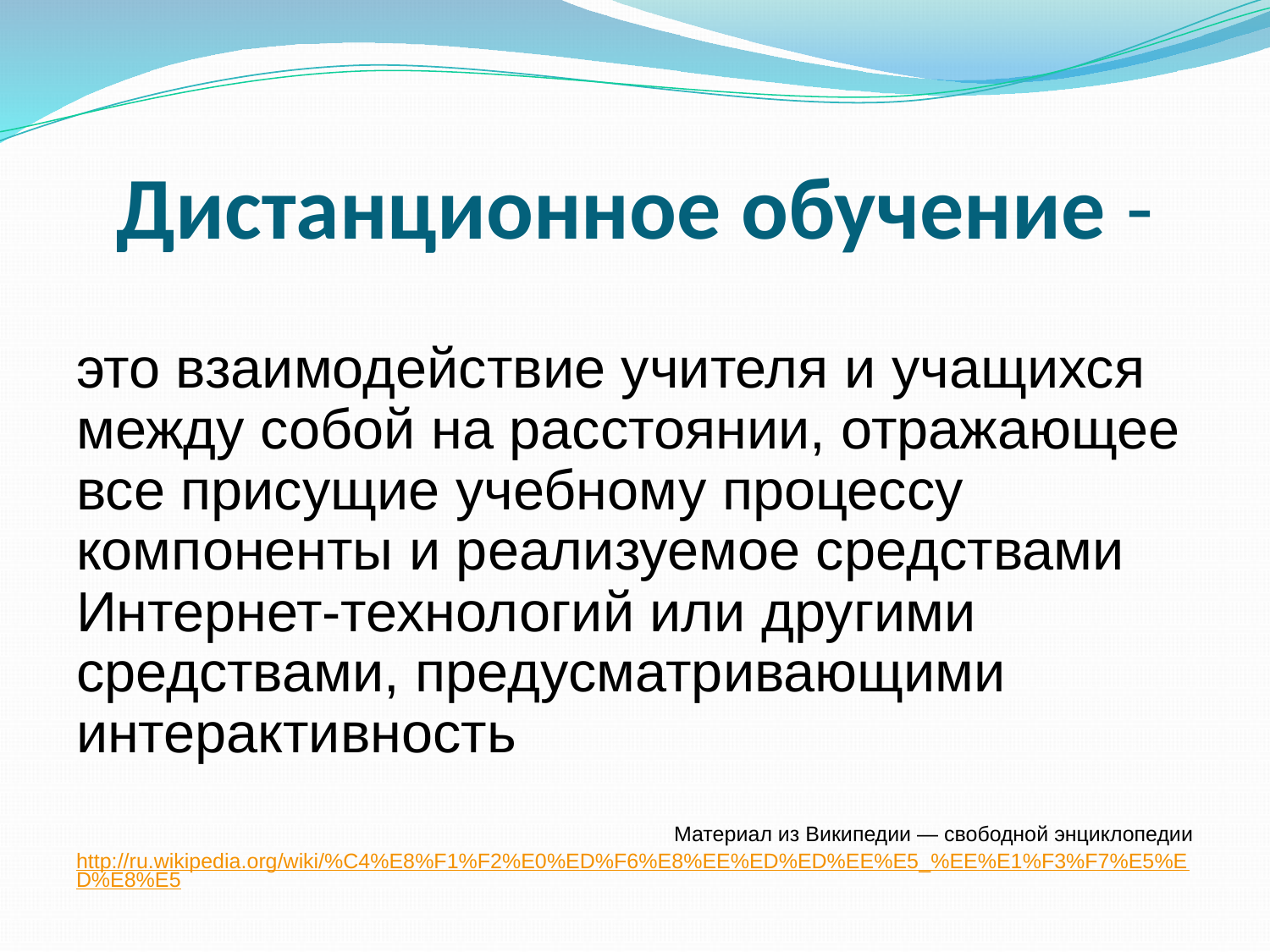

# Дистанционное обучение -

это взаимодействие учителя и учащихся между собой на расстоянии, отражающее все присущие учебному процессу компоненты и реализуемое средствами Интернет-технологий или другими средствами, предусматривающими интерактивность

Материал из Википедии — свободной энциклопедии
http://ru.wikipedia.org/wiki/%C4%E8%F1%F2%E0%ED%F6%E8%EE%ED%ED%EE%E5_%EE%E1%F3%F7%E5%ED%E8%E5